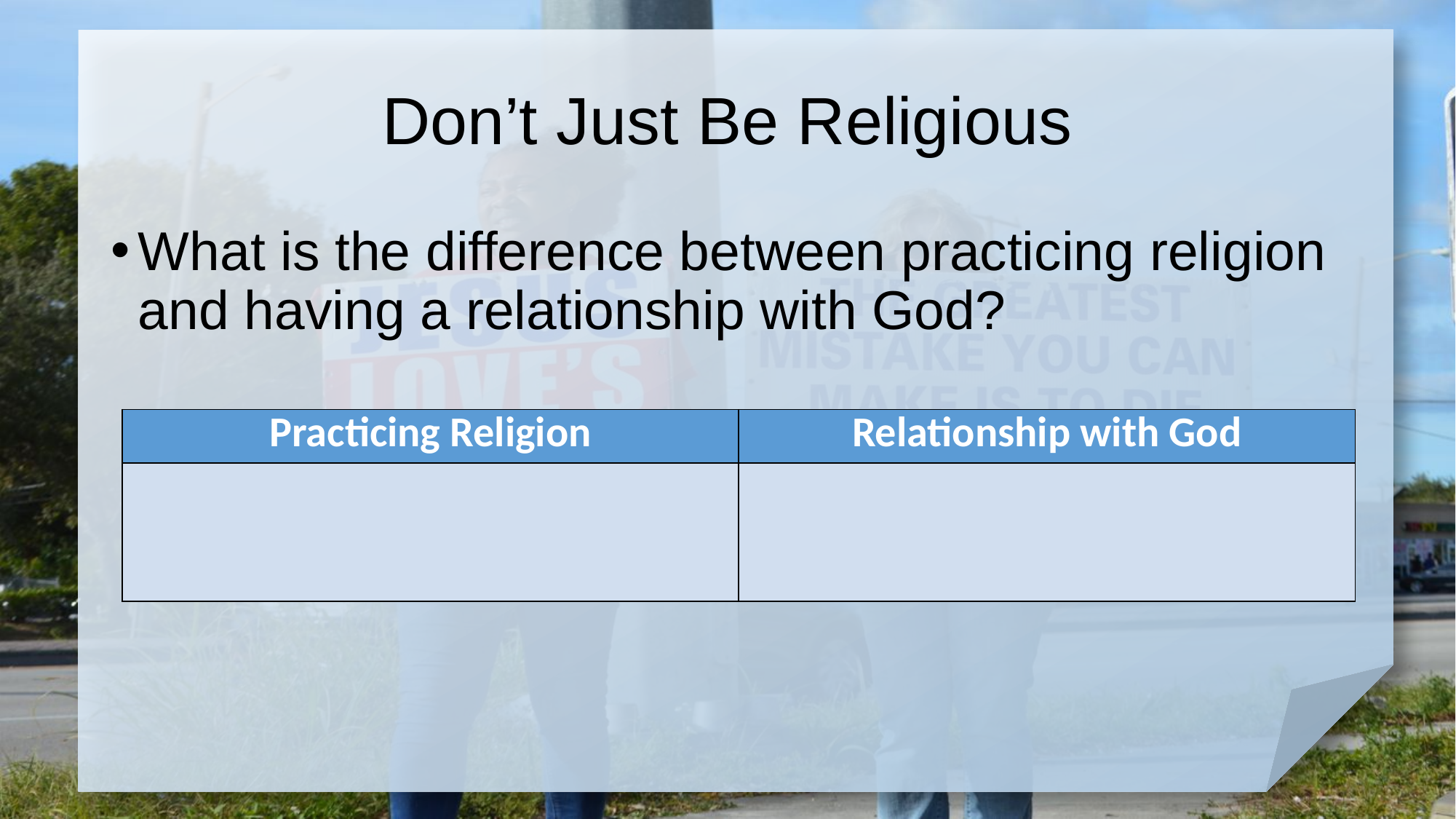

# Don’t Just Be Religious
What is the difference between practicing religion and having a relationship with God?

| Practicing Religion | Relationship with God |
| --- | --- |
|  |  |